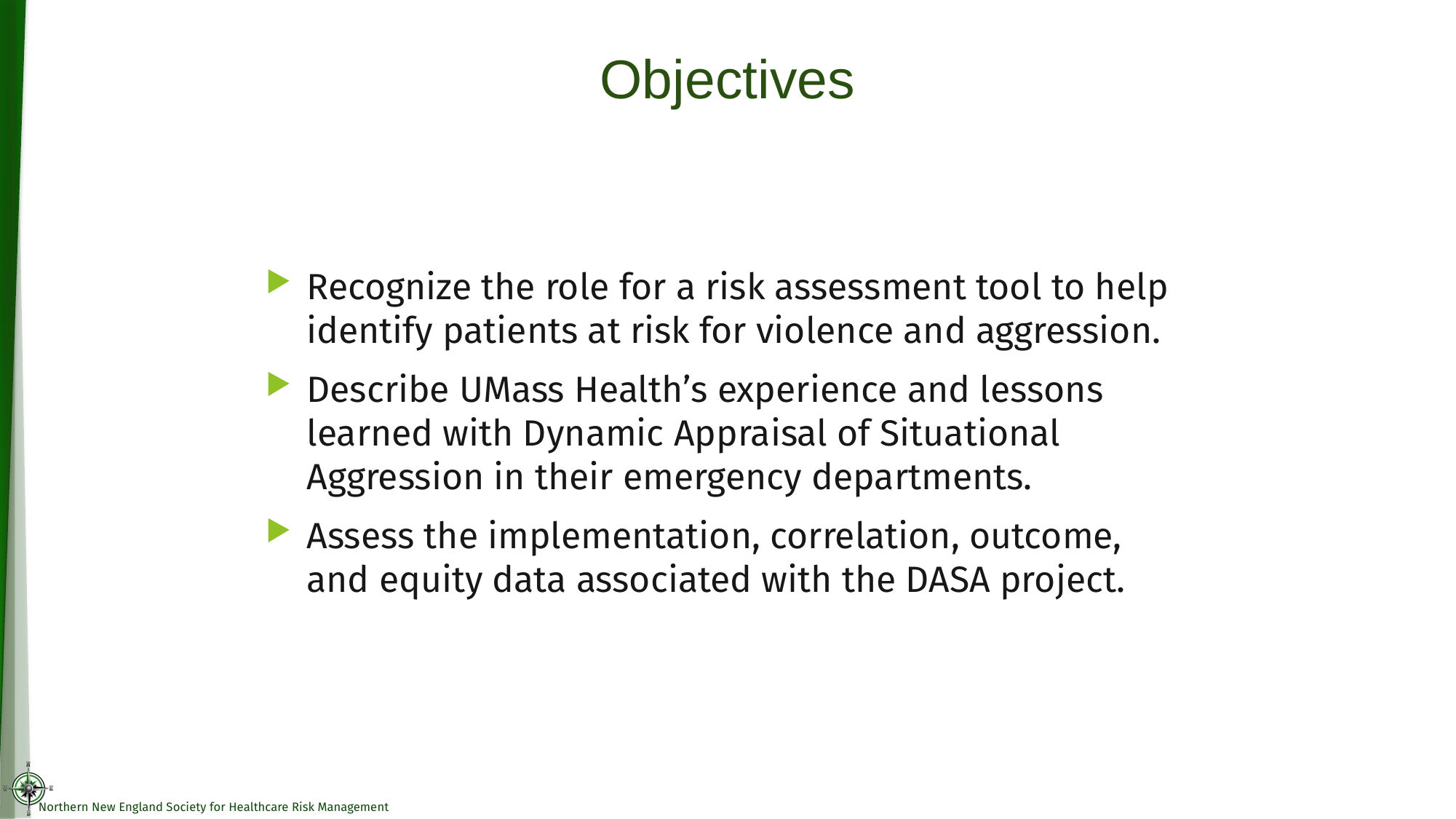

# Objectives
Recognize the role for a risk assessment tool to help identify patients at risk for violence and aggression.
Describe UMass Health’s experience and lessons learned with Dynamic Appraisal of Situational Aggression in their emergency departments.
Assess the implementation, correlation, outcome, and equity data associated with the DASA project.